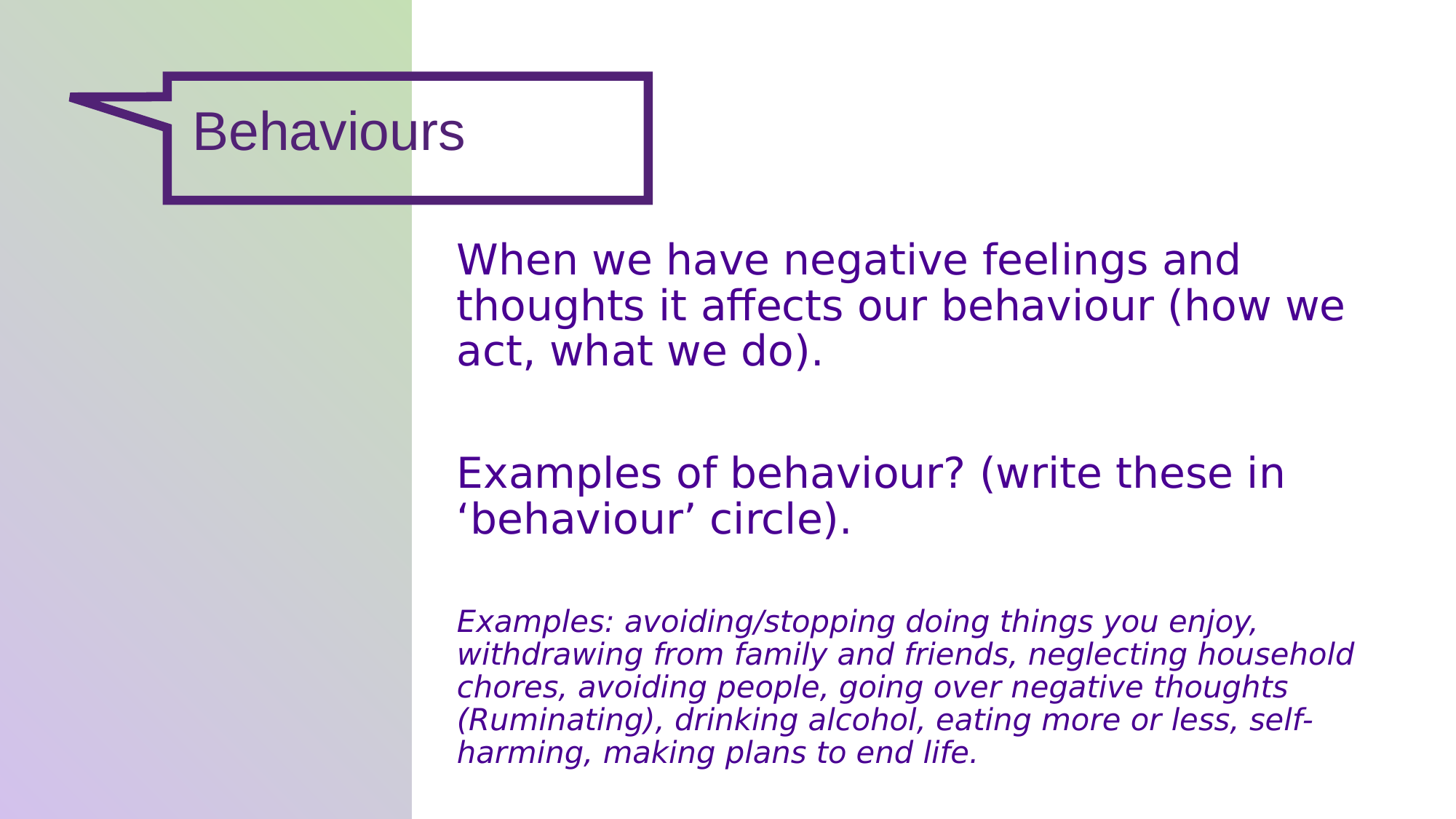

Behaviours
When we have negative feelings and thoughts it affects our behaviour (how we act, what we do).

Examples of behaviour? (write these in ‘behaviour’ circle).

Examples: avoiding/stopping doing things you enjoy, withdrawing from family and friends, neglecting household chores, avoiding people, going over negative thoughts (Ruminating), drinking alcohol, eating more or less, self-harming, making plans to end life.